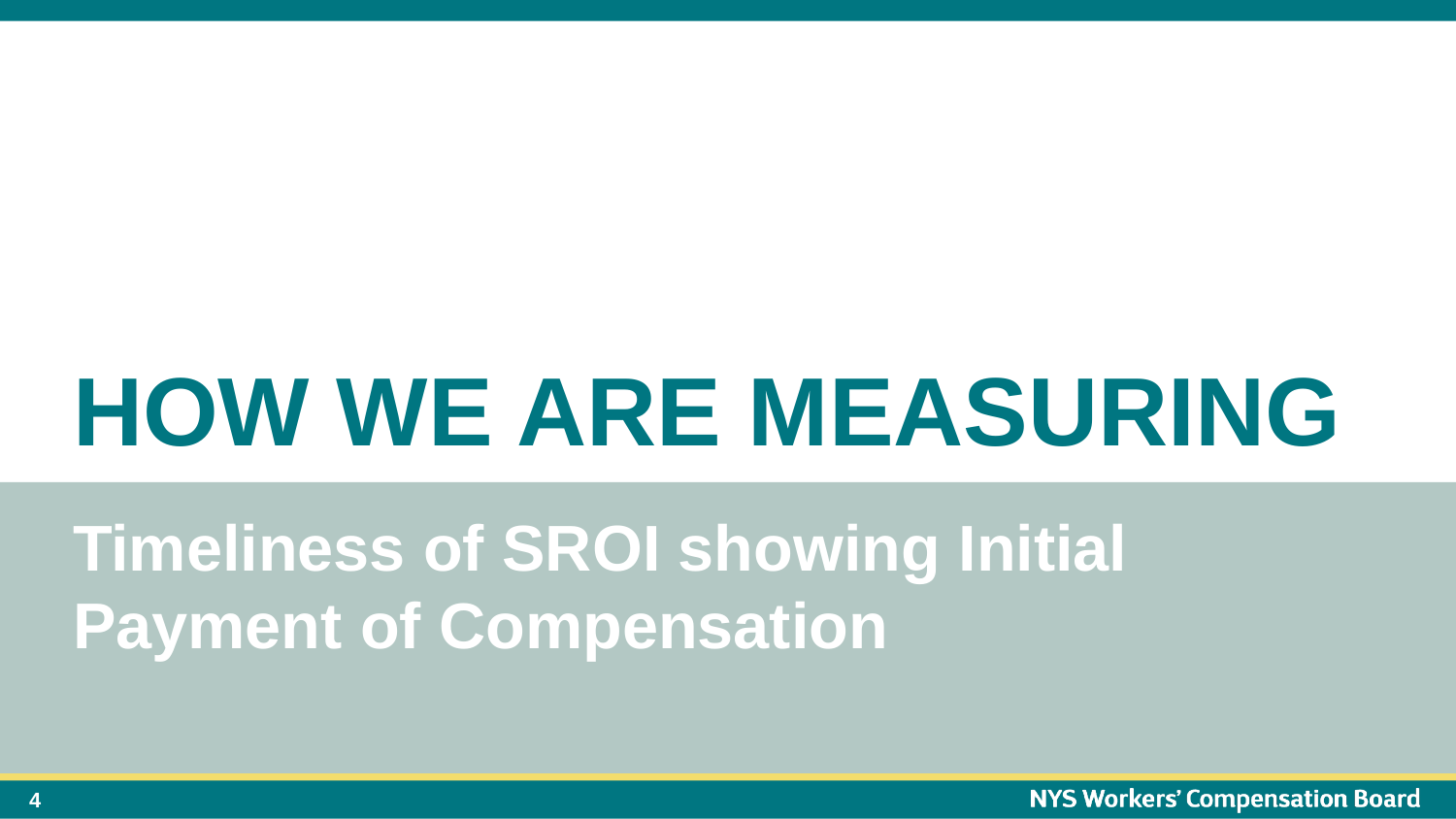

# HOW WE ARE MEASURING

Timeliness of SROI showing Initial Payment of Compensation